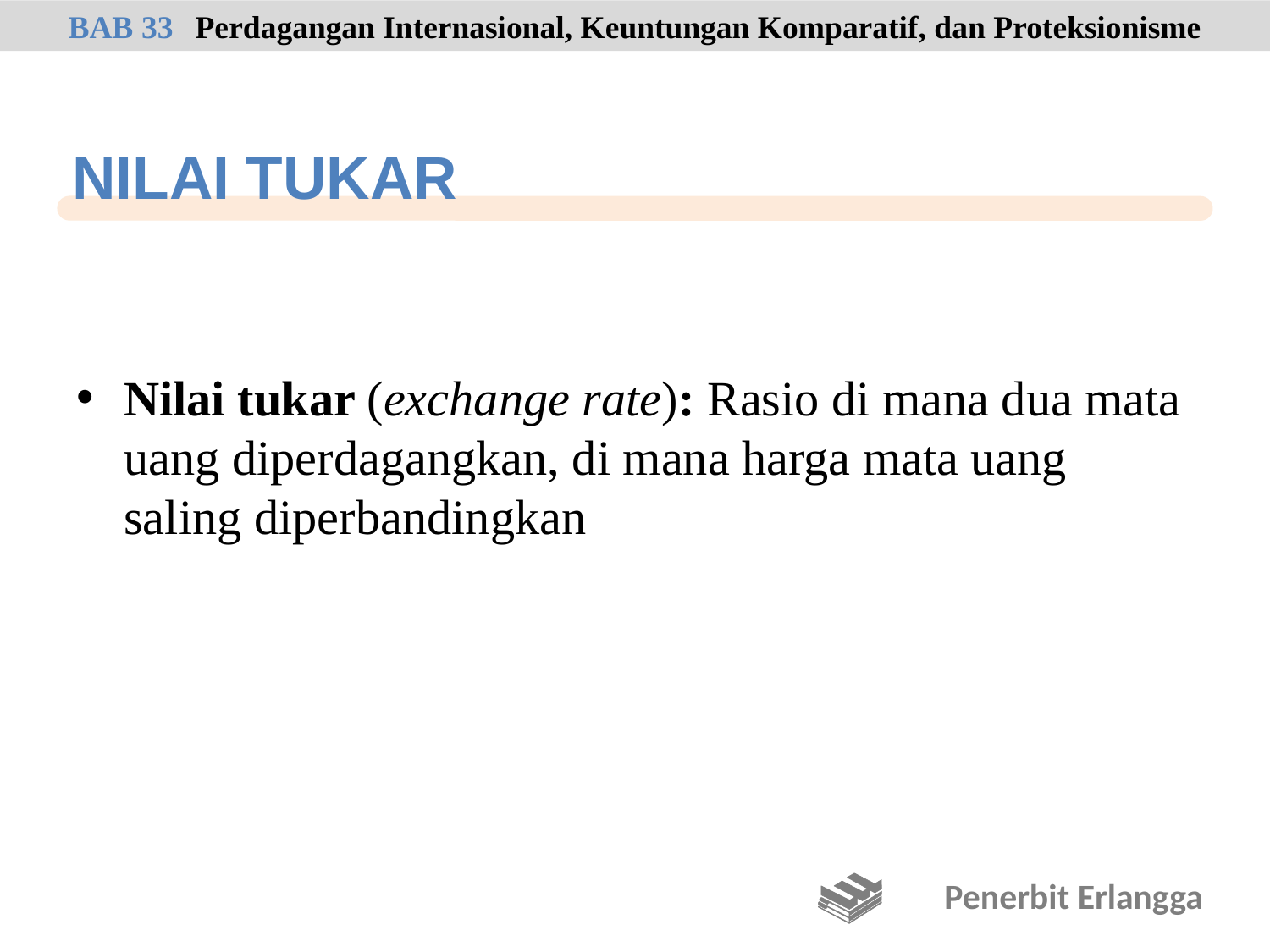

Nilai tukar (exchange rate): Rasio di mana dua mata uang diperdagangkan, di mana harga mata uang saling diperbandingkan
BAB 33	Perdagangan Internasional, Keuntungan Komparatif, dan Proteksionisme
NILAI TUKAR
Penerbit Erlangga